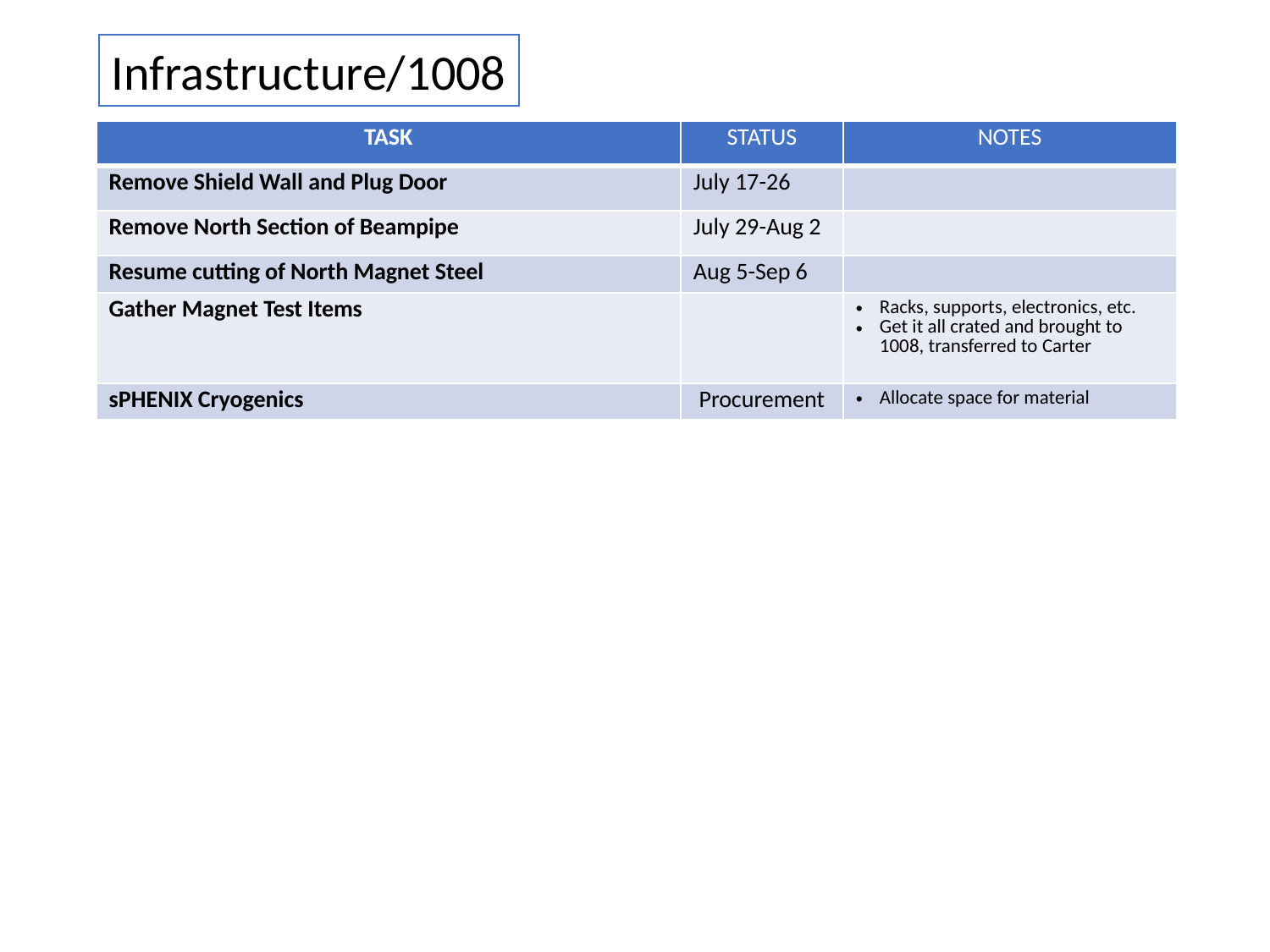

Infrastructure/1008
| TASK | STATUS | NOTES |
| --- | --- | --- |
| Remove Shield Wall and Plug Door | July 17-26 |  |
| Remove North Section of Beampipe | July 29-Aug 2 |  |
| Resume cutting of North Magnet Steel | Aug 5-Sep 6 |  |
| Gather Magnet Test Items |  | Racks, supports, electronics, etc. Get it all crated and brought to 1008, transferred to Carter |
| sPHENIX Cryogenics | Procurement | Allocate space for material |